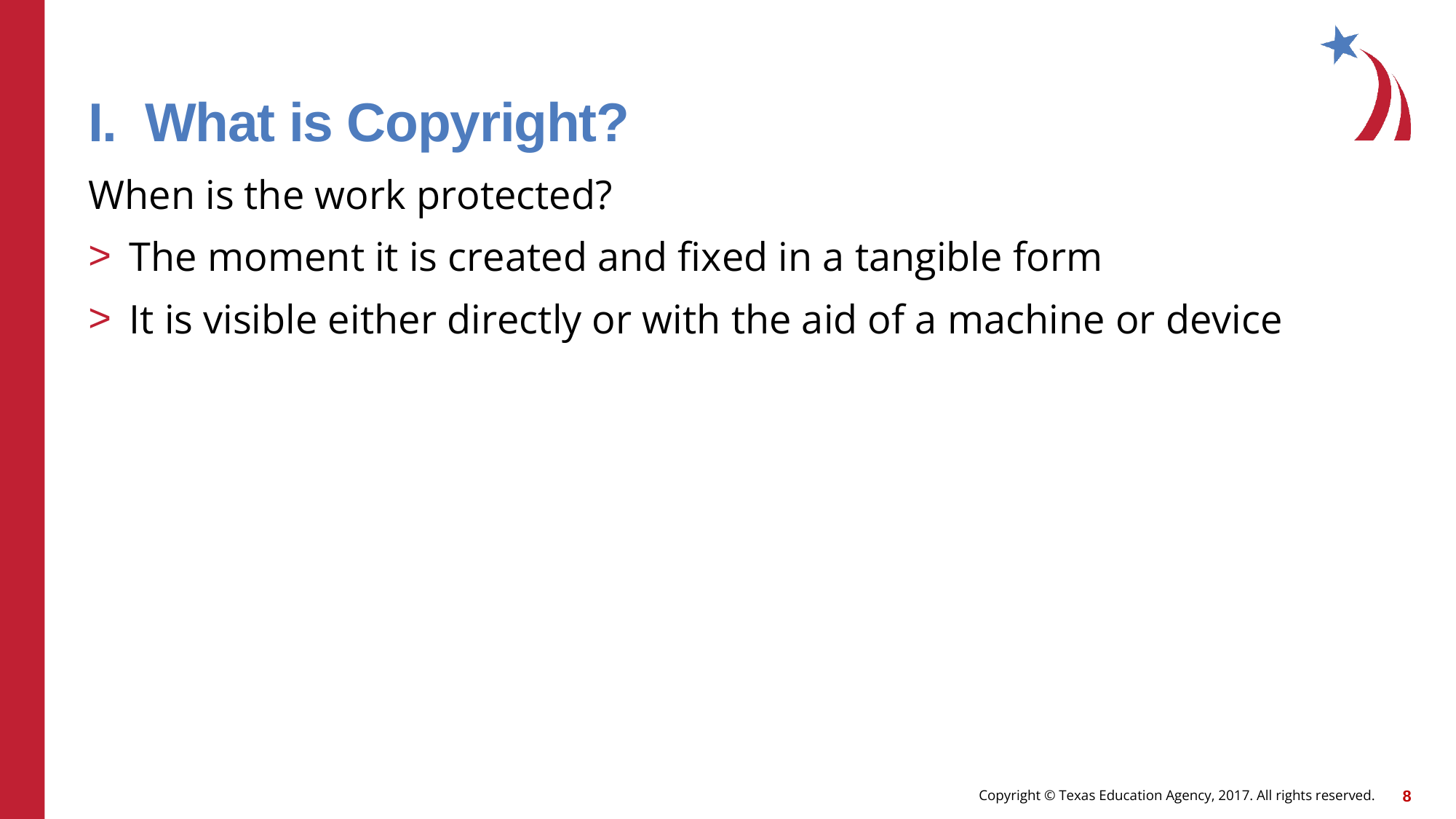

# I.  What is Copyright?
When is the work protected?
The moment it is created and fixed in a tangible form
It is visible either directly or with the aid of a machine or device